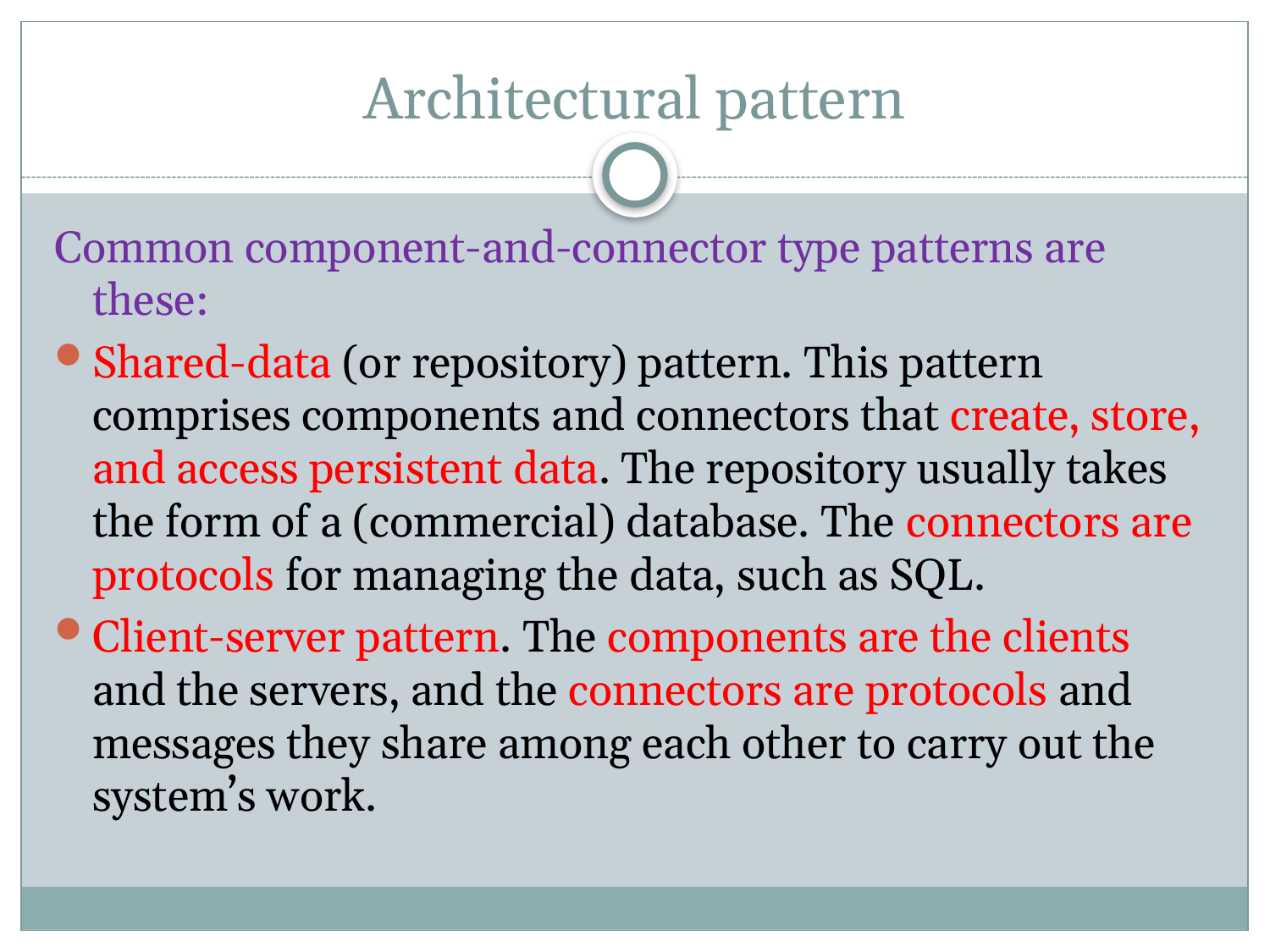

# Architectural pattern
Common component-and-connector type patterns are these:
Shared-data (or repository) pattern. This pattern comprises components and connectors that create, store, and access persistent data. The repository usually takes the form of a (commercial) database. The connectors are protocols for managing the data, such as SQL.
Client-server pattern. The components are the clients and the servers, and the connectors are protocols and messages they share among each other to carry out the system’s work.